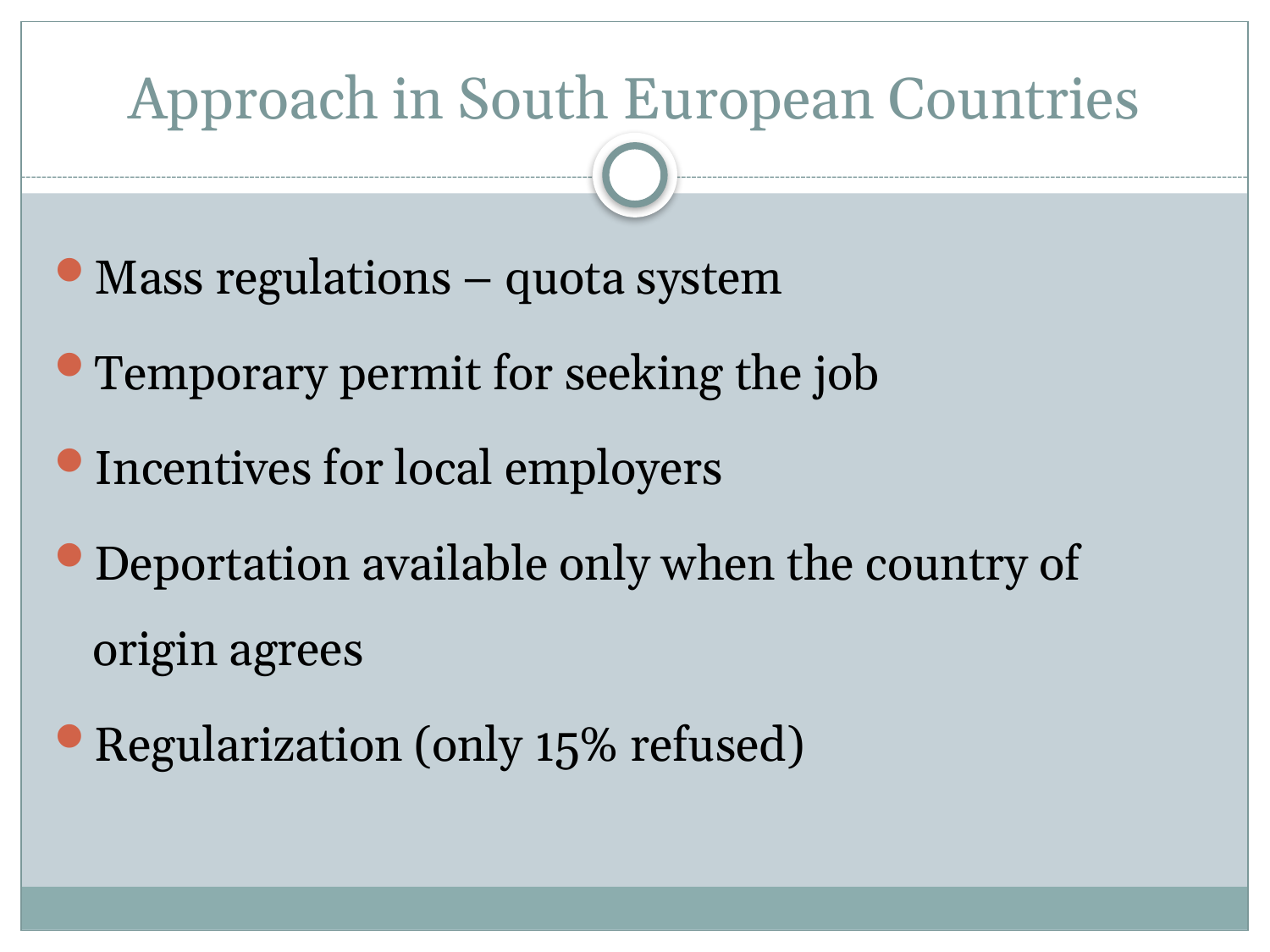

# Approach in South European Countries
Mass regulations – quota system
Temporary permit for seeking the job
Incentives for local employers
Deportation available only when the country of origin agrees
Regularization (only 15% refused)